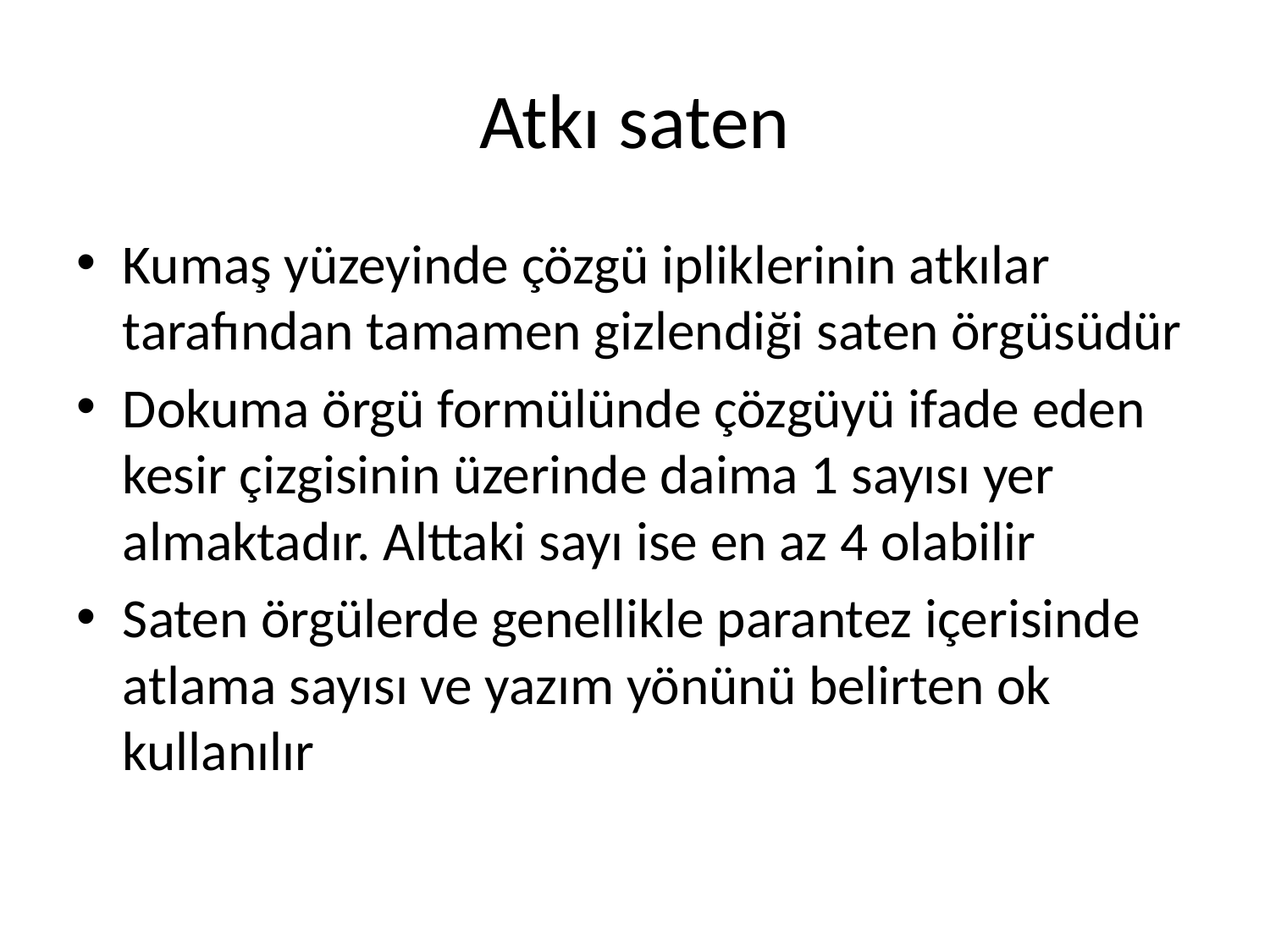

# Atkı saten
Kumaş yüzeyinde çözgü ipliklerinin atkılar tarafından tamamen gizlendiği saten örgüsüdür
Dokuma örgü formülünde çözgüyü ifade eden kesir çizgisinin üzerinde daima 1 sayısı yer almaktadır. Alttaki sayı ise en az 4 olabilir
Saten örgülerde genellikle parantez içerisinde atlama sayısı ve yazım yönünü belirten ok kullanılır